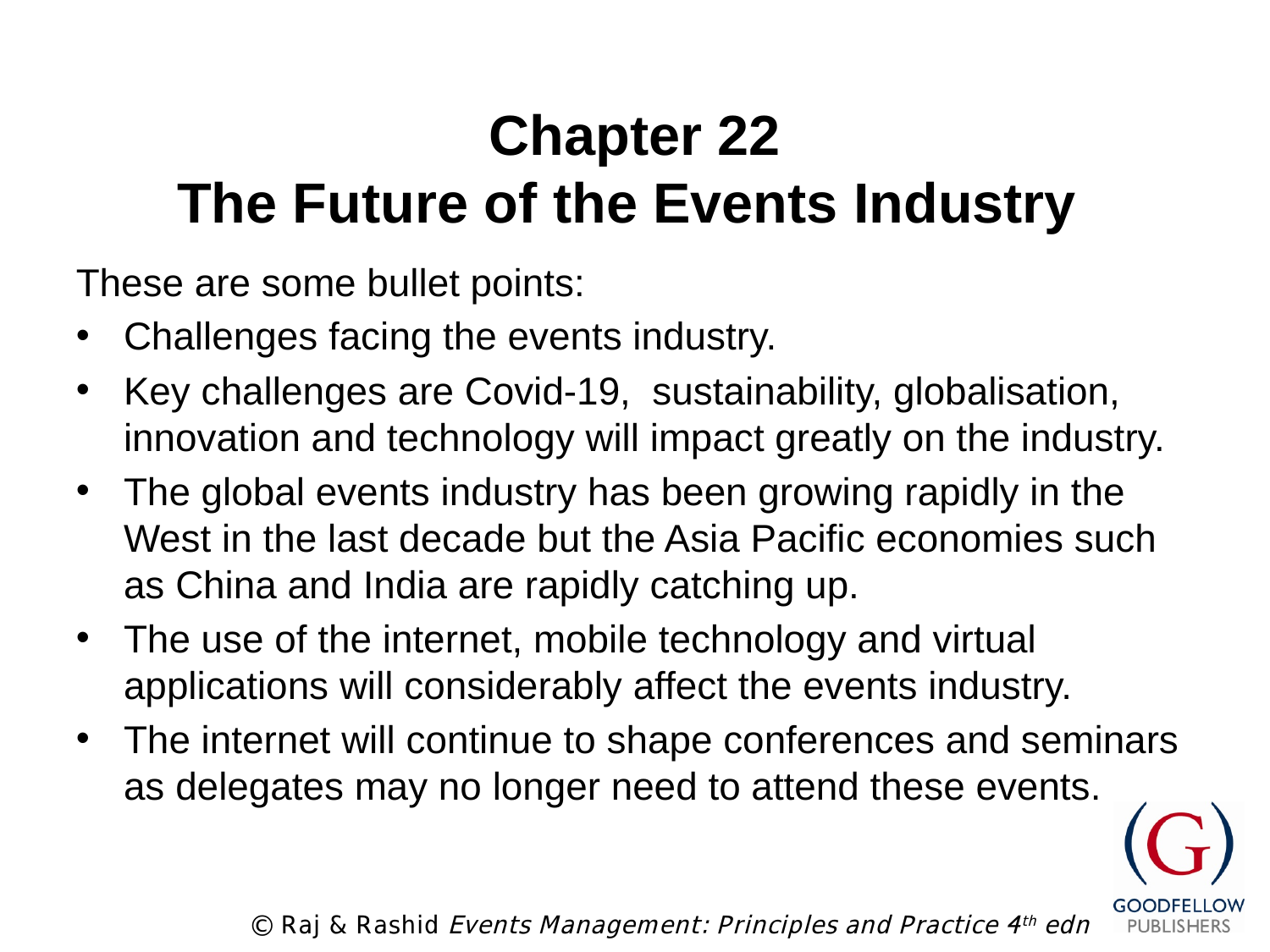

# Chapter 22 The Future of the Events Industry
These are some bullet points:
Challenges facing the events industry.
Key challenges are Covid-19,  sustainability, globalisation, innovation and technology will impact greatly on the industry.
The global events industry has been growing rapidly in the West in the last decade but the Asia Pacific economies such as China and India are rapidly catching up.
The use of the internet, mobile technology and virtual applications will considerably affect the events industry.
The internet will continue to shape conferences and seminars as delegates may no longer need to attend these events.